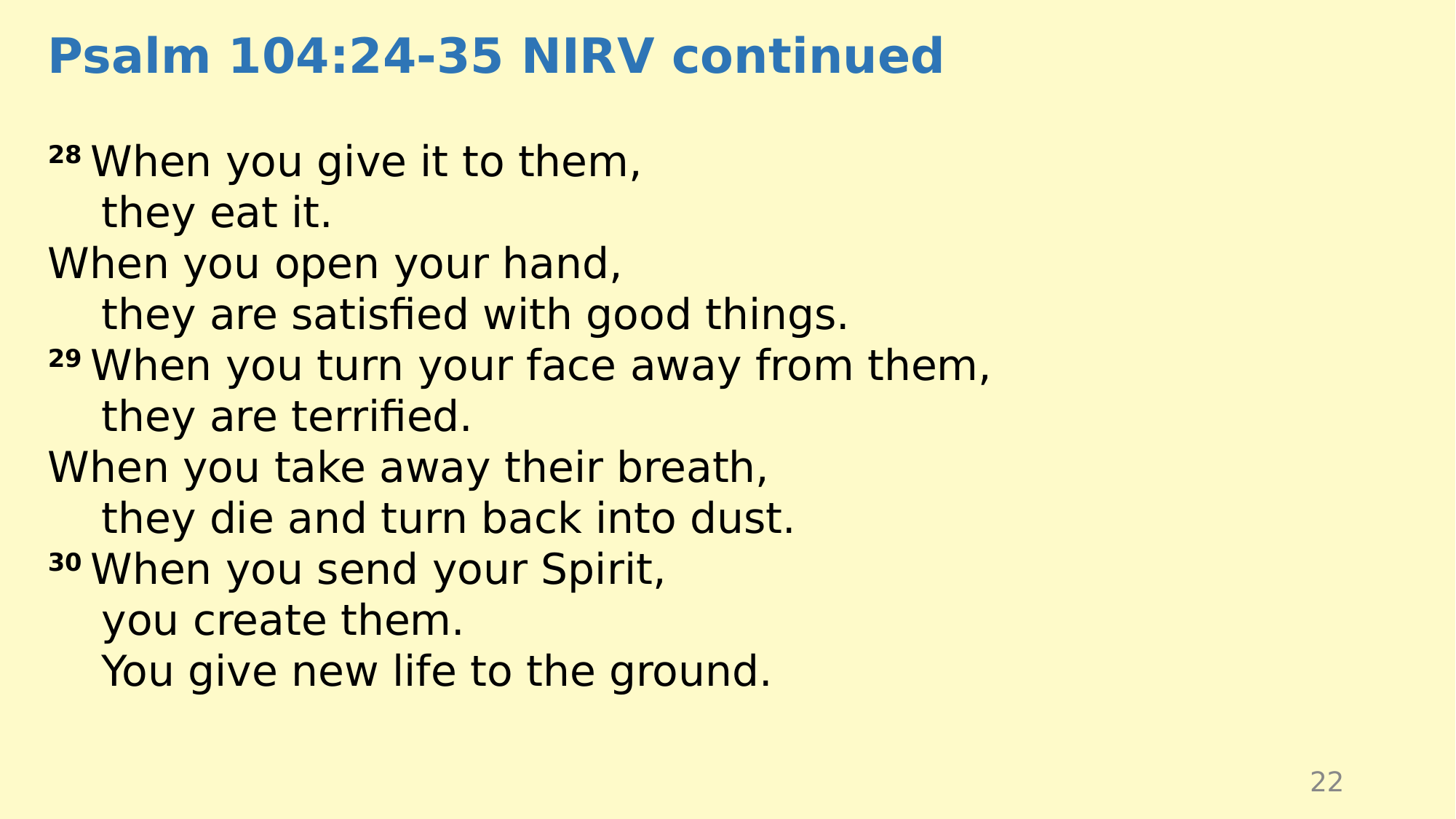

Psalm 104:24-35 NIRV continued
28 When you give it to them,
    they eat it.
When you open your hand,
    they are satisfied with good things.
29 When you turn your face away from them,
    they are terrified.
When you take away their breath,
    they die and turn back into dust.
30 When you send your Spirit,
    you create them.
    You give new life to the ground.

22